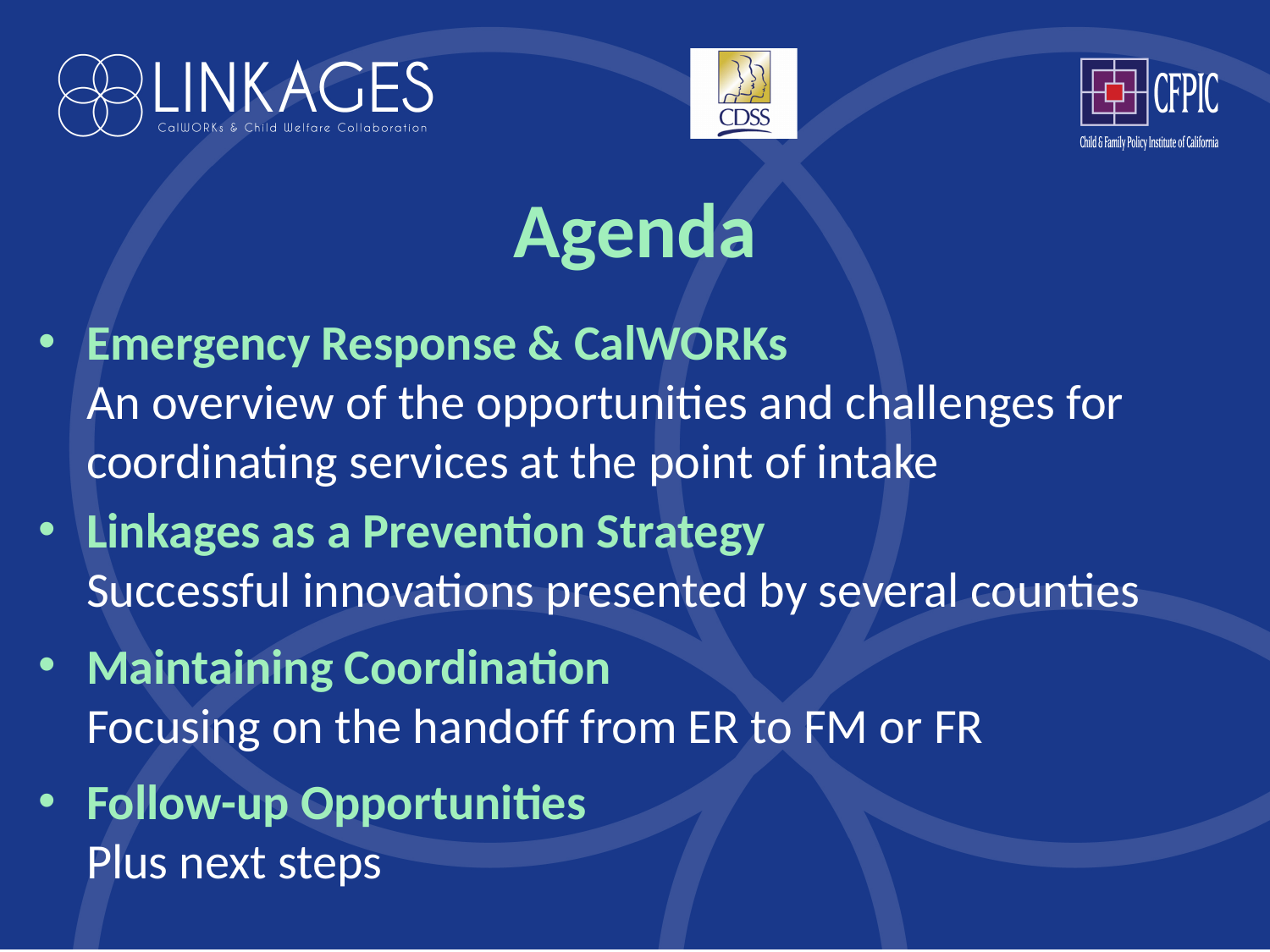

# Agenda
Emergency Response & CalWORKs
An overview of the opportunities and challenges for coordinating services at the point of intake
Linkages as a Prevention Strategy
Successful innovations presented by several counties
Maintaining Coordination
Focusing on the handoff from ER to FM or FR
Follow-up Opportunities
Plus next steps